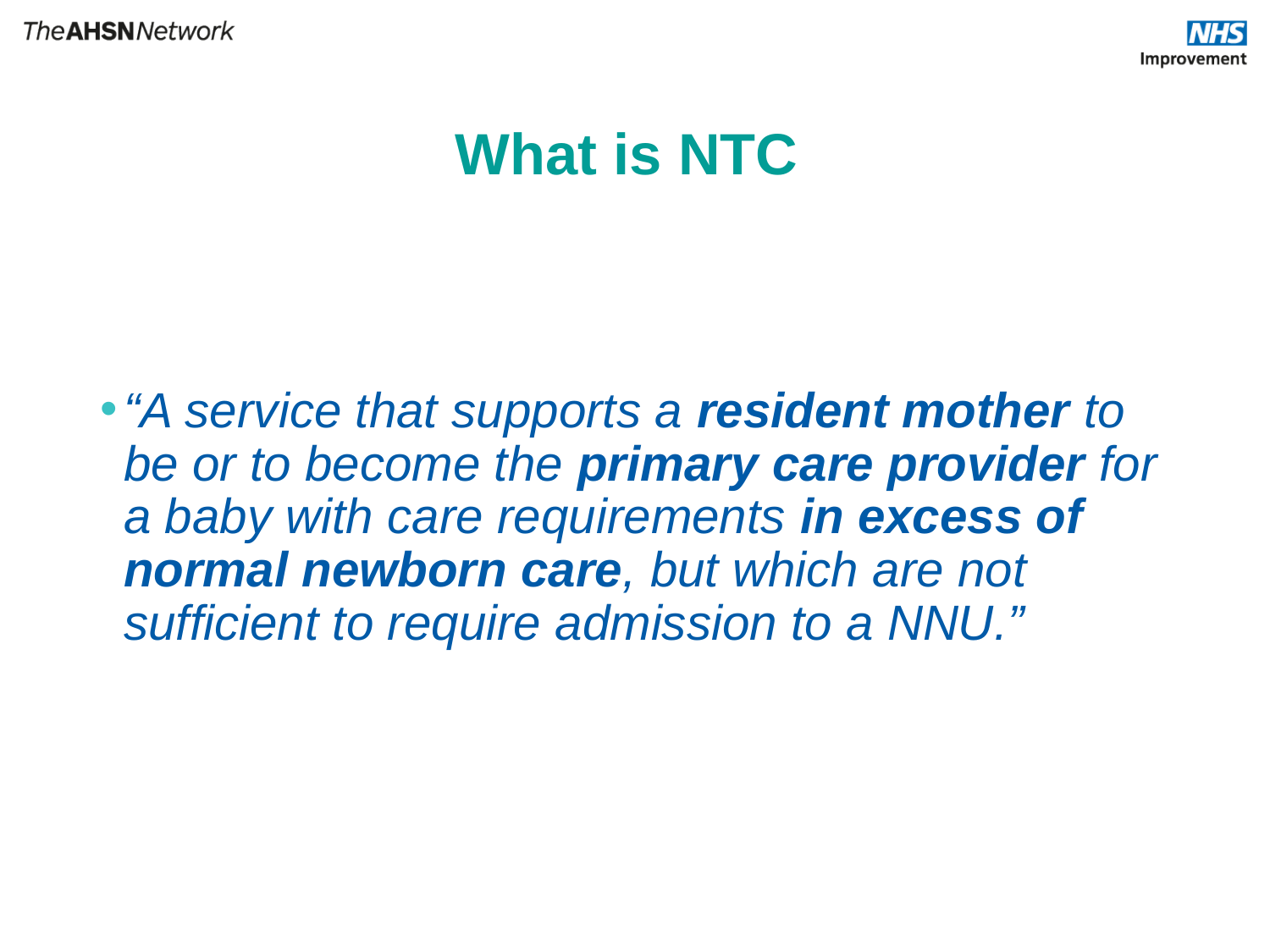

# What is NTC

“A service that supports a resident mother to be or to become the primary care provider for a baby with care requirements in excess of normal newborn care, but which are not sufficient to require admission to a NNU.”